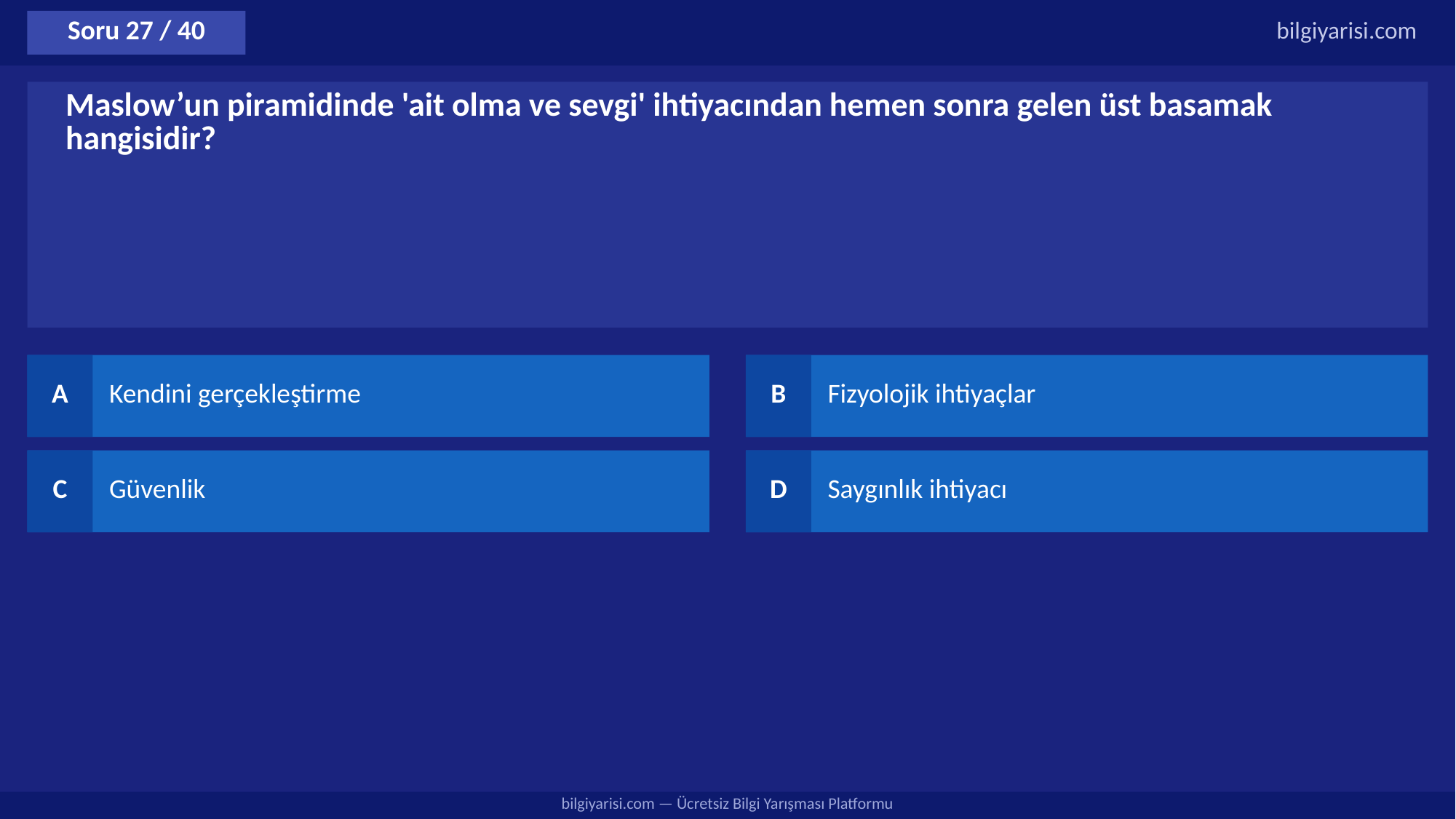

Soru 27 / 40
bilgiyarisi.com

Maslow’un piramidinde 'ait olma ve sevgi' ihtiyacından hemen sonra gelen üst basamak hangisidir?

A
Kendini gerçekleştirme

B
Fizyolojik ihtiyaçlar

C
Güvenlik

D
Saygınlık ihtiyacı
bilgiyarisi.com — Ücretsiz Bilgi Yarışması Platformu